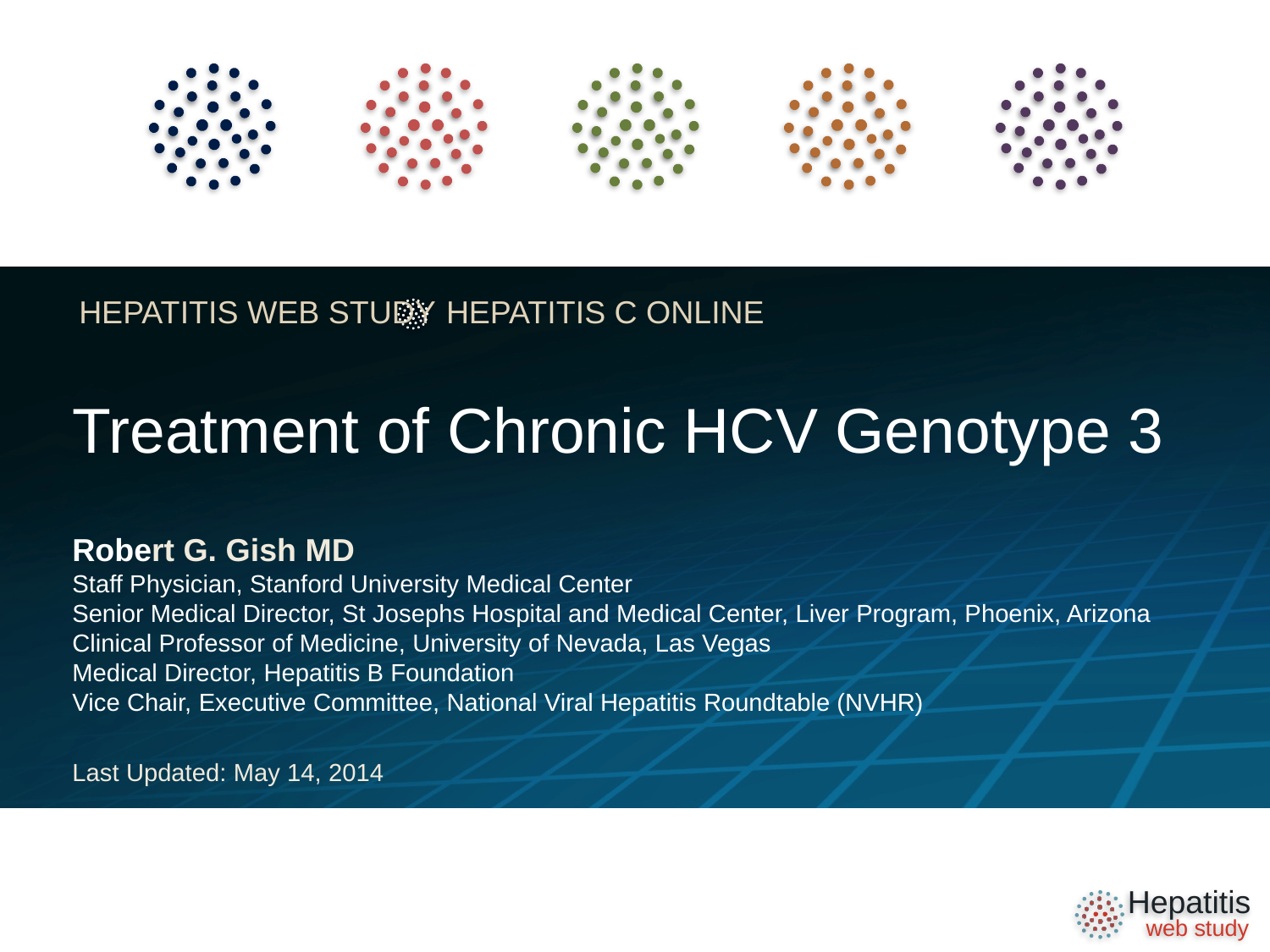

# Treatment of Chronic HCV Genotype 3
Robert G. Gish MD
Staff Physician, Stanford University Medical Center
Senior Medical Director, St Josephs Hospital and Medical Center, Liver Program, Phoenix, Arizona
Clinical Professor of Medicine, University of Nevada, Las Vegas
Medical Director, Hepatitis B Foundation
Vice Chair, Executive Committee, National Viral Hepatitis Roundtable (NVHR)
Last Updated: May 14, 2014